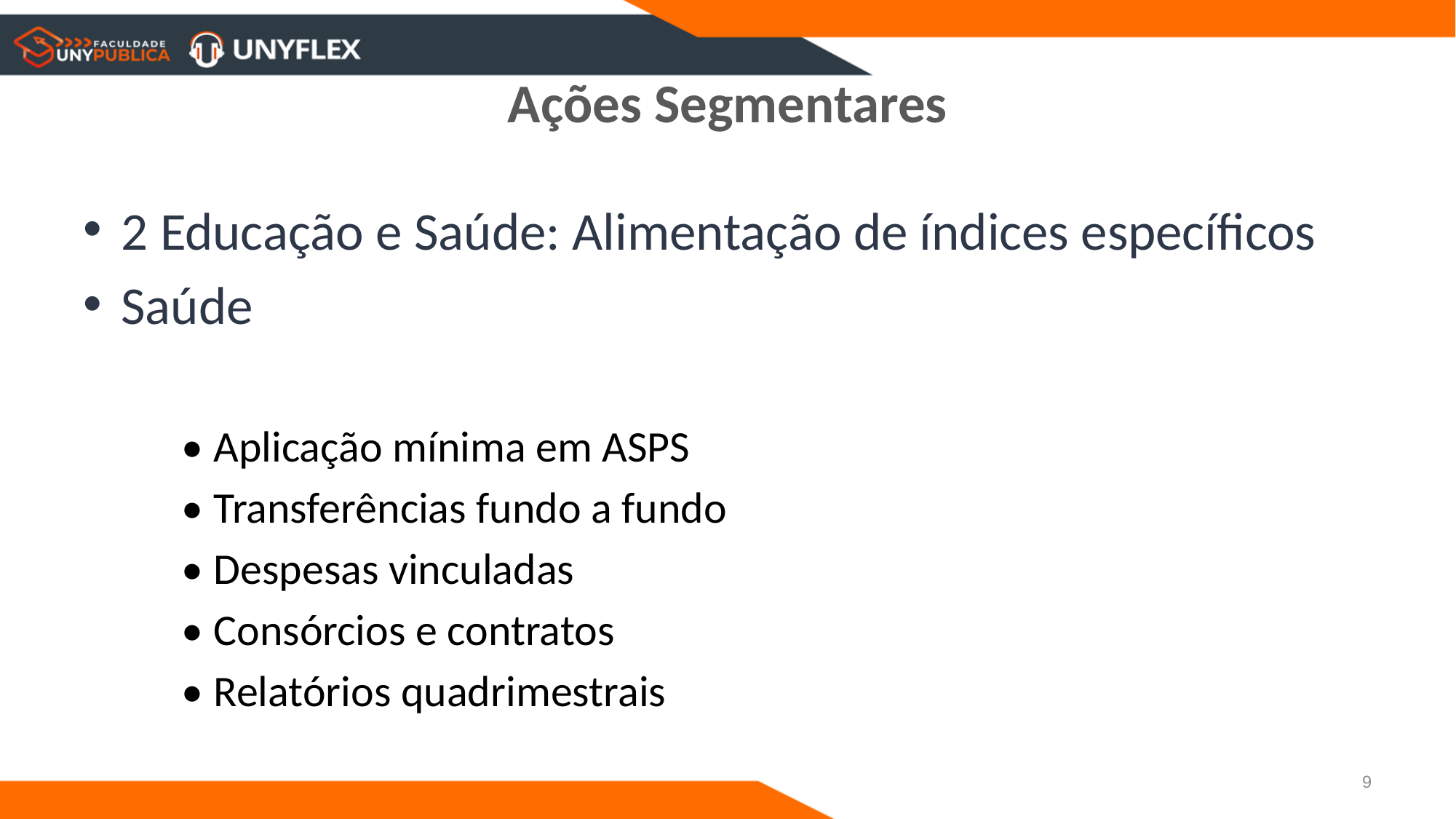

# Ações Segmentares
2 Educação e Saúde: Alimentação de índices específicos
Saúde

	• Aplicação mínima em ASPS
	• Transferências fundo a fundo
	• Despesas vinculadas
	• Consórcios e contratos
	• Relatórios quadrimestrais

9